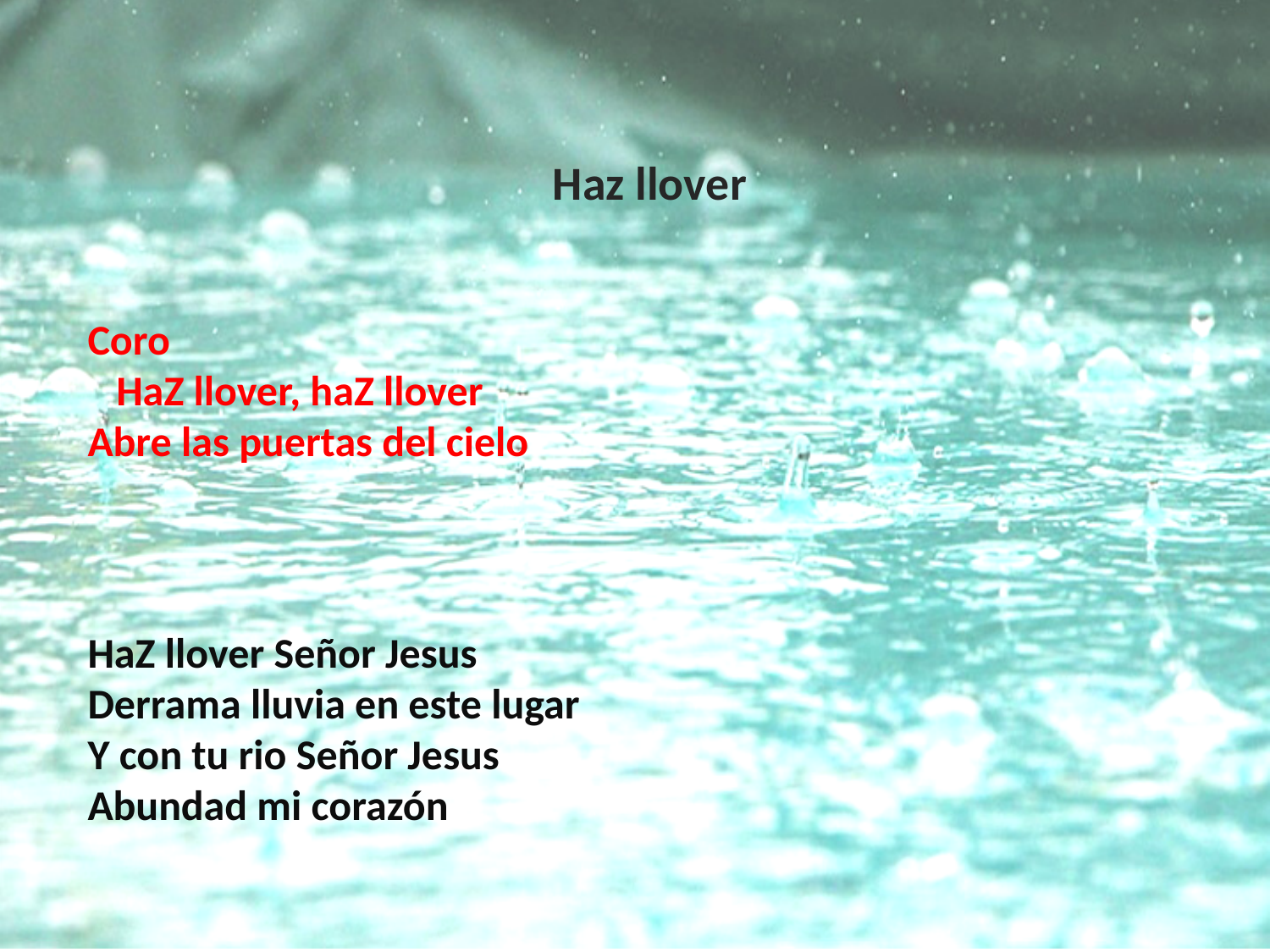

# Haz llover
Coro                                                  HaZ llover, haZ llover
Abre las puertas del cielo
HaZ llover Señor Jesus
Derrama lluvia en este lugar
Y con tu rio Señor Jesus
Abundad mi corazón